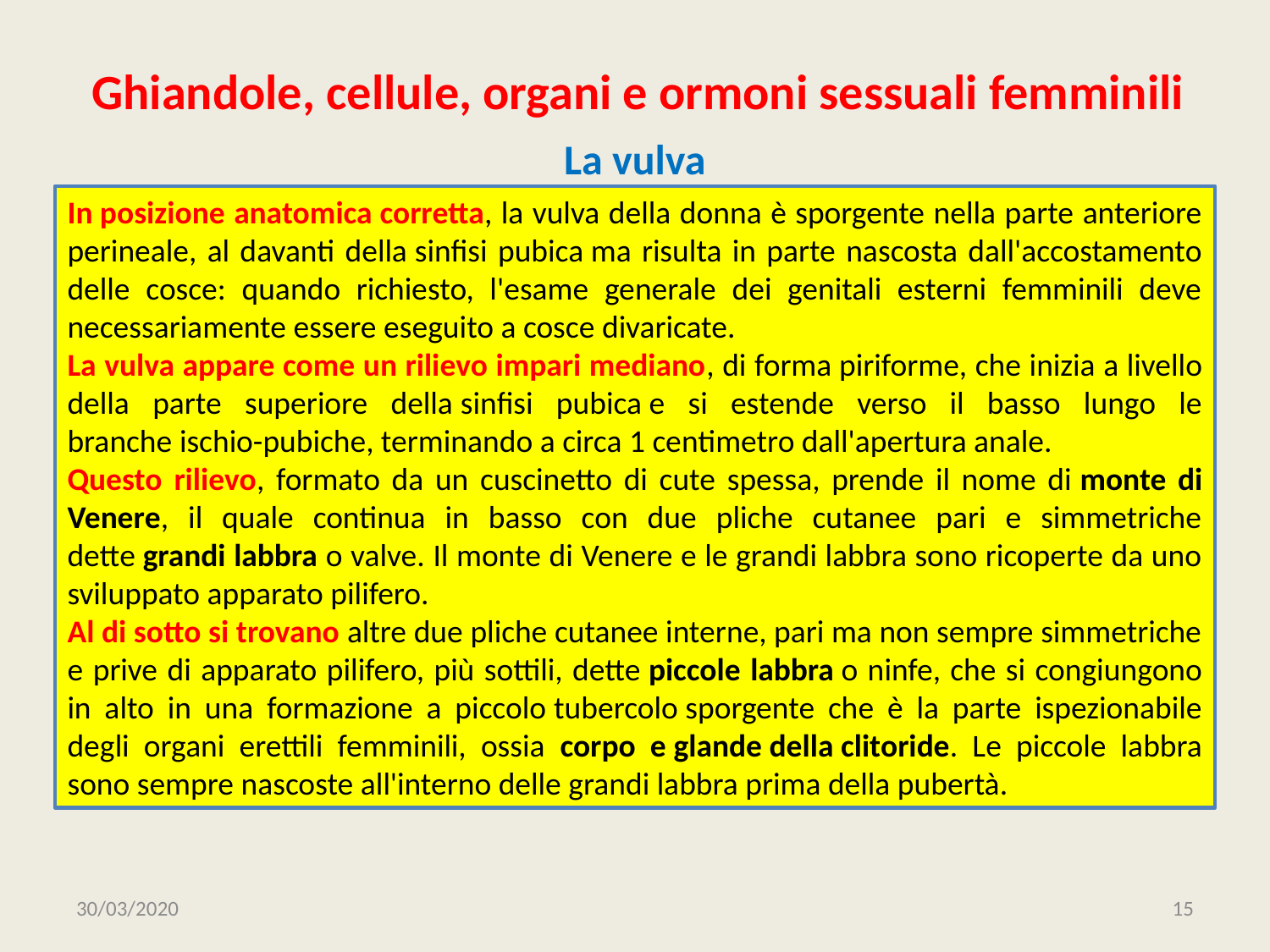

# Ghiandole, cellule, organi e ormoni sessuali femminili
La vulva
In posizione anatomica corretta, la vulva della donna è sporgente nella parte anteriore perineale, al davanti della sinfisi pubica ma risulta in parte nascosta dall'accostamento delle cosce: quando richiesto, l'esame generale dei genitali esterni femminili deve necessariamente essere eseguito a cosce divaricate.
La vulva appare come un rilievo impari mediano, di forma piriforme, che inizia a livello della parte superiore della sinfisi pubica e si estende verso il basso lungo le branche ischio-pubiche, terminando a circa 1 centimetro dall'apertura anale.
Questo rilievo, formato da un cuscinetto di cute spessa, prende il nome di monte di Venere, il quale continua in basso con due pliche cutanee pari e simmetriche dette grandi labbra o valve. Il monte di Venere e le grandi labbra sono ricoperte da uno sviluppato apparato pilifero.
Al di sotto si trovano altre due pliche cutanee interne, pari ma non sempre simmetriche e prive di apparato pilifero, più sottili, dette piccole labbra o ninfe, che si congiungono in alto in una formazione a piccolo tubercolo sporgente che è la parte ispezionabile degli organi erettili femminili, ossia corpo e glande della clitoride. Le piccole labbra sono sempre nascoste all'interno delle grandi labbra prima della pubertà.
30/03/2020
15